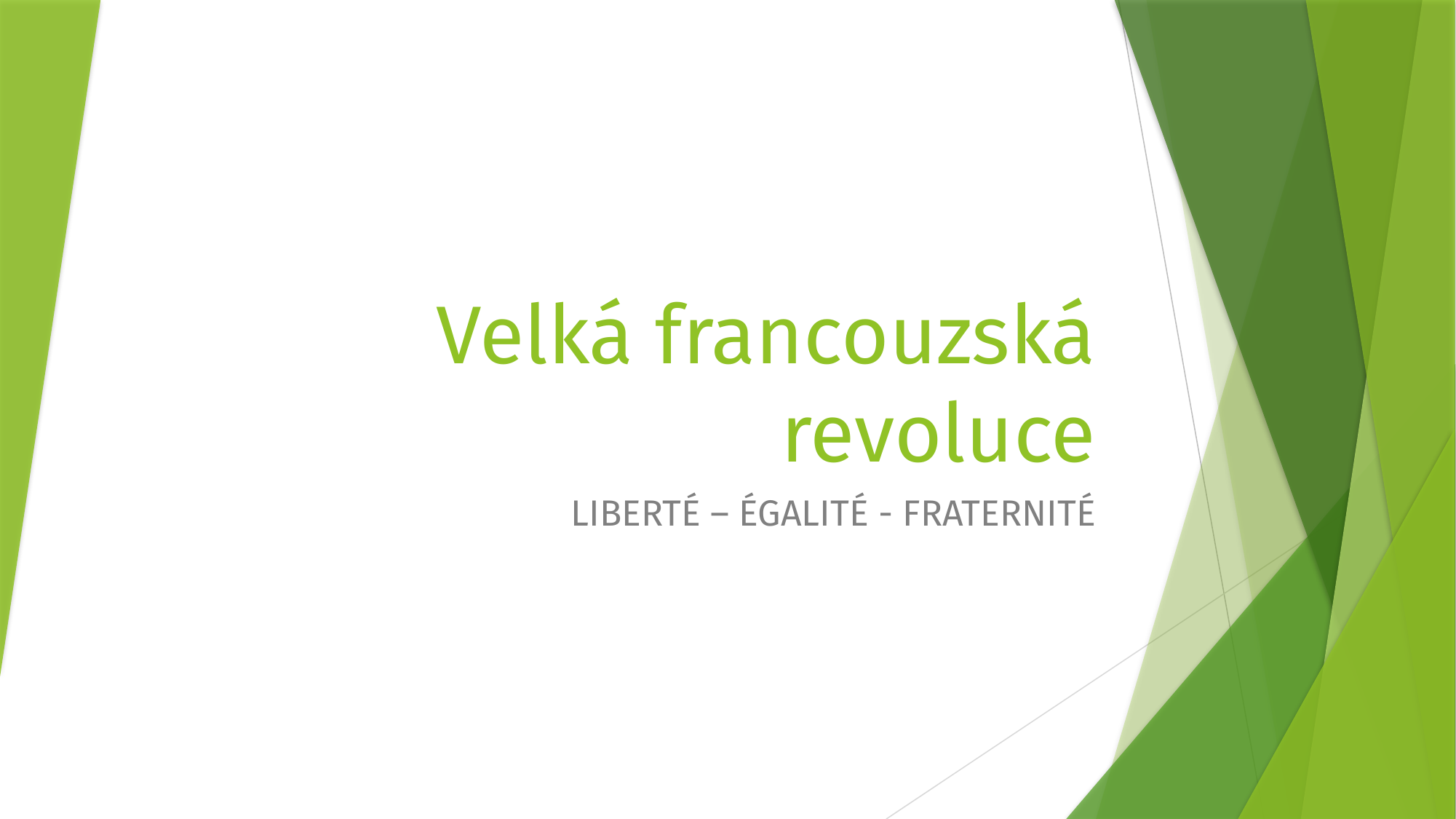

# Velká francouzská revoluce
LIBERTÉ – ÉGALITÉ - FRATERNITÉ